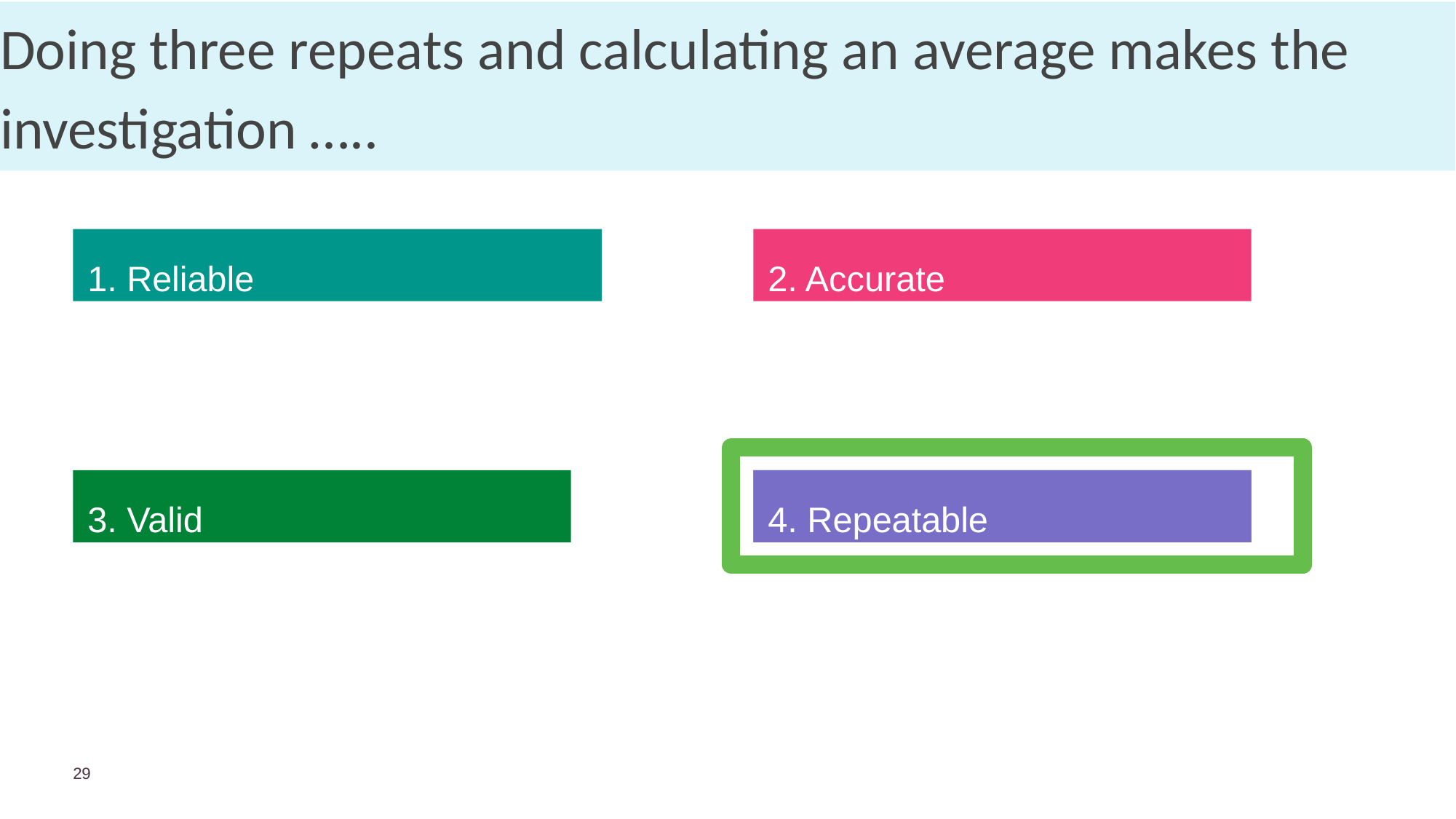

# Doing three repeats and calculating an average makes the investigation …..
1. Reliable
2. Accurate

Option 3
3. Valid
Option 4
4. Repeatable
29